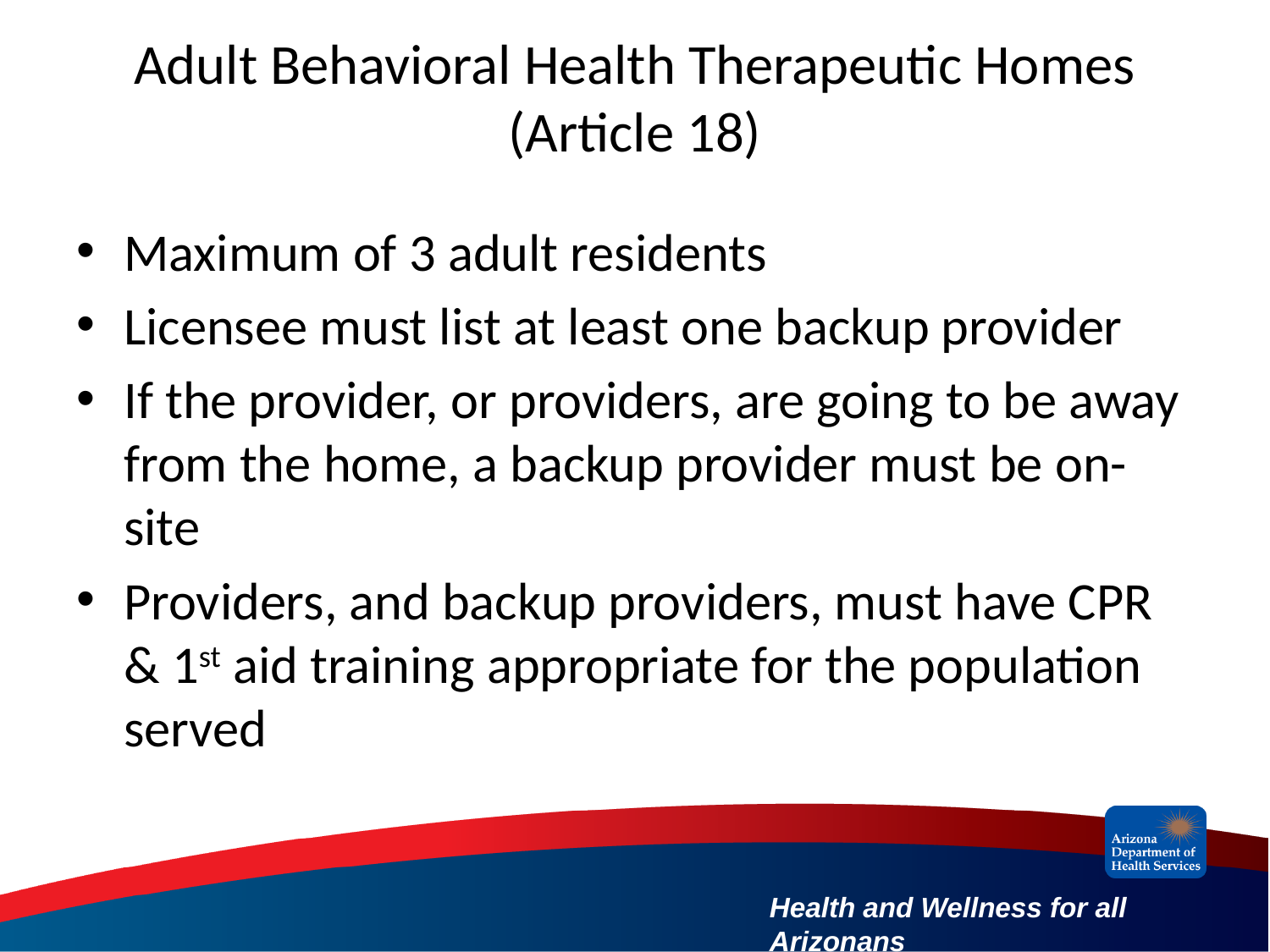

# Adult Behavioral Health Therapeutic Homes (Article 18)
Maximum of 3 adult residents
Licensee must list at least one backup provider
If the provider, or providers, are going to be away from the home, a backup provider must be on-site
Providers, and backup providers, must have CPR & 1st aid training appropriate for the population served